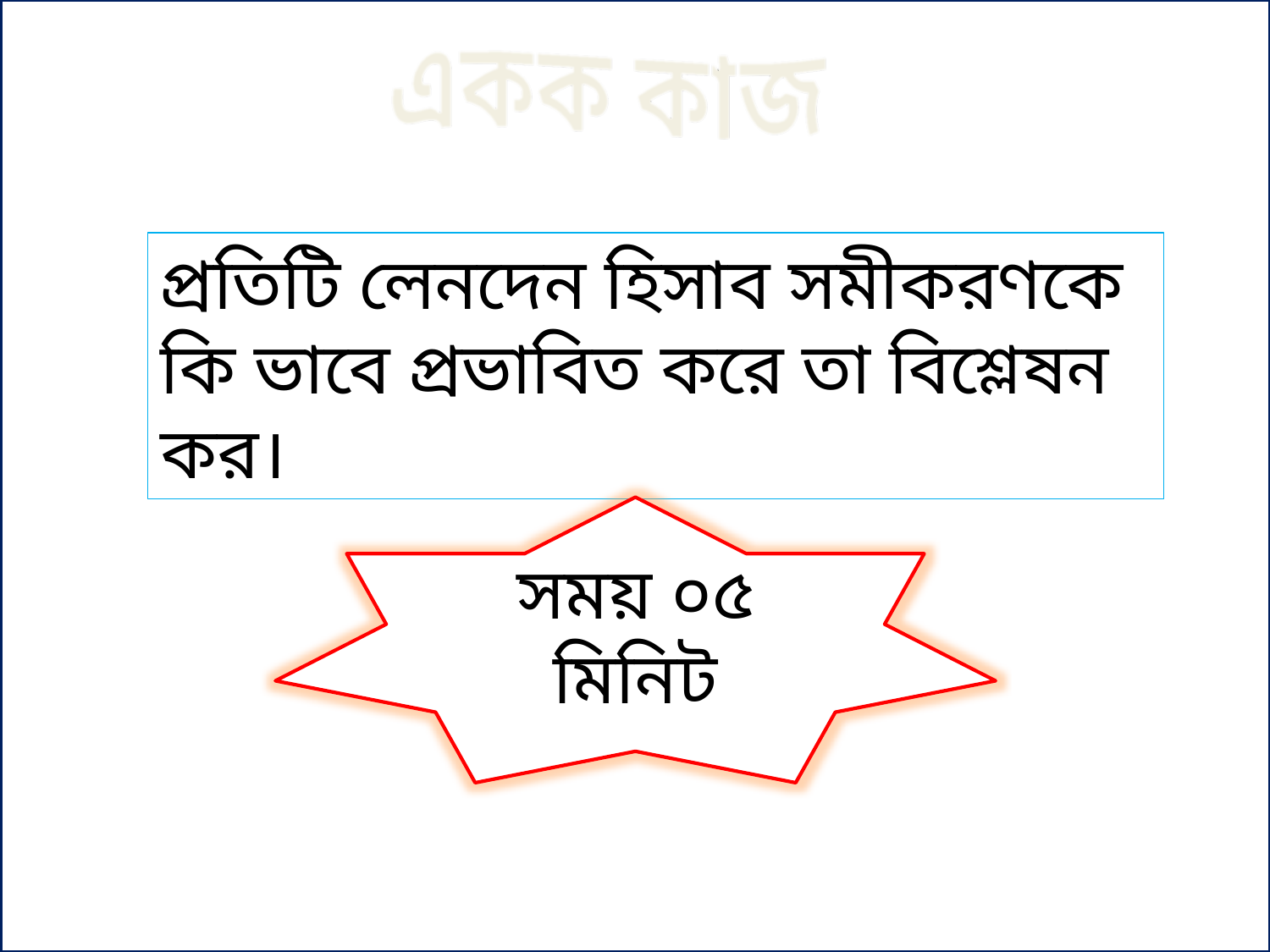

একক কাজ
প্রতিটি লেনদেন হিসাব সমীকরণকে কি ভাবে প্রভাবিত করে তা বিশ্লেষন কর।
সময় ০৫ মিনিট